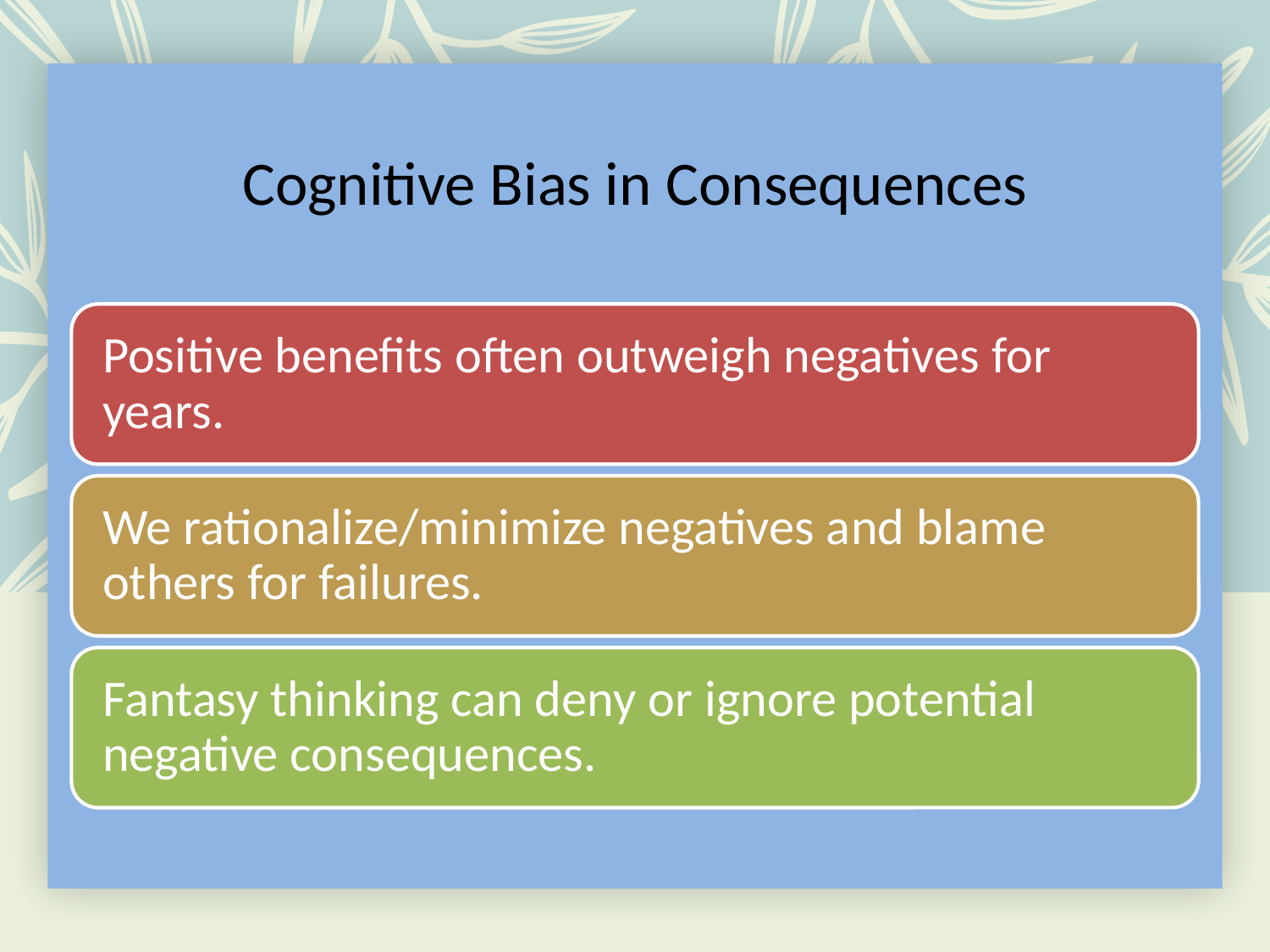

# Cognitive Bias in Consequences
Positive benefits often outweigh negatives for years.
We rationalize/minimize negatives and blame others for failures.
Fantasy thinking can deny or ignore potential negative consequences.